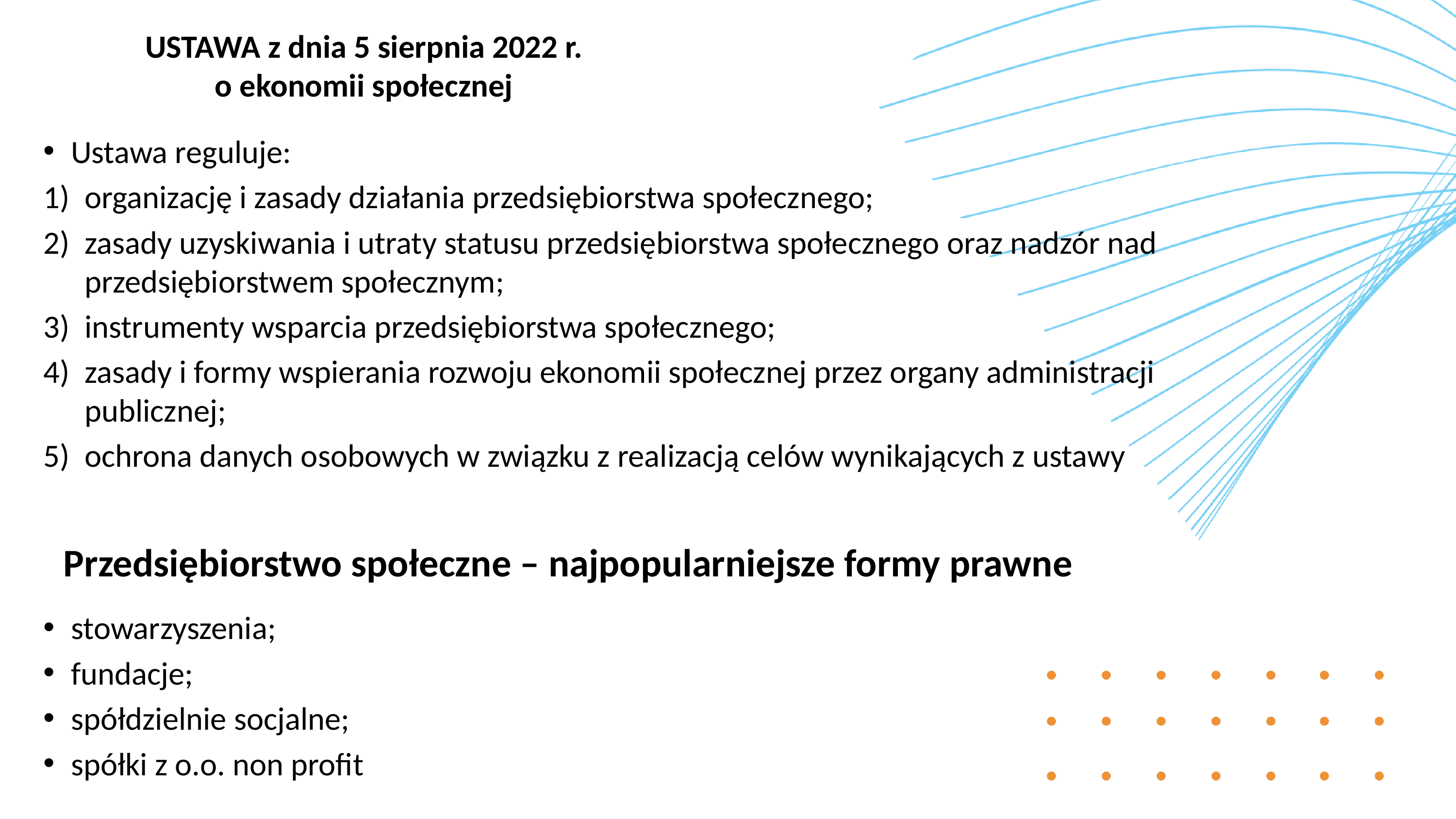

USTAWA z dnia 5 sierpnia 2022 r.
o ekonomii społecznej

Ustawa reguluje:
organizację i zasady działania przedsiębiorstwa społecznego;
zasady uzyskiwania i utraty statusu przedsiębiorstwa społecznego oraz nadzór nad przedsiębiorstwem społecznym;
instrumenty wsparcia przedsiębiorstwa społecznego;
zasady i formy wspierania rozwoju ekonomii społecznej przez organy administracji publicznej;
ochrona danych osobowych w związku z realizacją celów wynikających z ustawy

Przedsiębiorstwo społeczne – najpopularniejsze formy prawne
stowarzyszenia;
fundacje;
spółdzielnie socjalne;
spółki z o.o. non profit